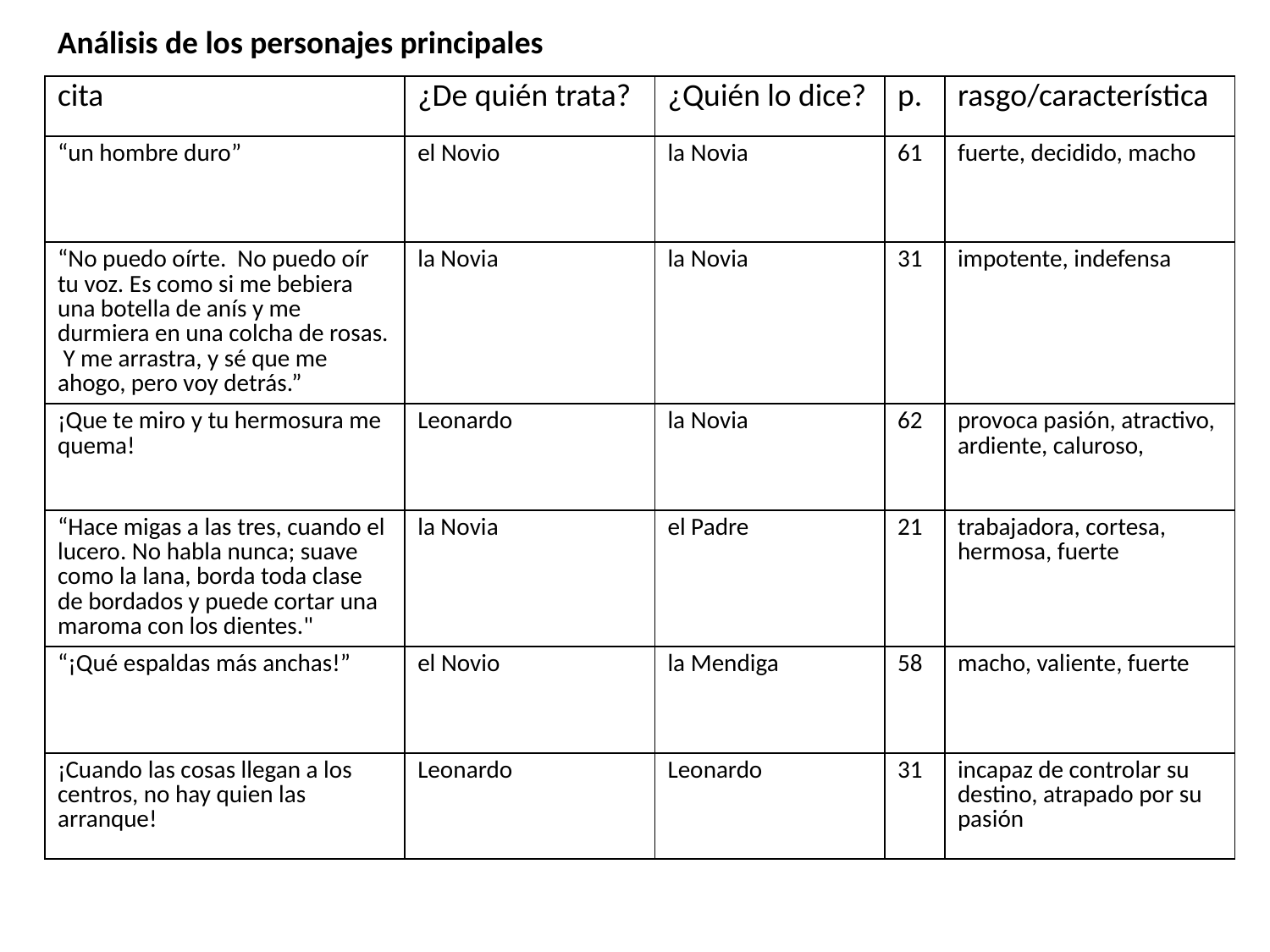

Análisis de los personajes principales
| cita | ¿De quién trata? | ¿Quién lo dice? | p. | rasgo/característica |
| --- | --- | --- | --- | --- |
| “un hombre duro” | el Novio | la Novia | 61 | fuerte, decidido, macho |
| “No puedo oírte. No puedo oír tu voz. Es como si me bebiera una botella de anís y me durmiera en una colcha de rosas. Y me arrastra, y sé que me ahogo, pero voy detrás.” | la Novia | la Novia | 31 | impotente, indefensa |
| ¡Que te miro y tu hermosura me quema! | Leonardo | la Novia | 62 | provoca pasión, atractivo, ardiente, caluroso, |
| “Hace migas a las tres, cuando el lucero. No habla nunca; suave como la lana, borda toda clase de bordados y puede cortar una maroma con los dientes." | la Novia | el Padre | 21 | trabajadora, cortesa, hermosa, fuerte |
| “¡Qué espaldas más anchas!” | el Novio | la Mendiga | 58 | macho, valiente, fuerte |
| ¡Cuando las cosas llegan a los centros, no hay quien las arranque! | Leonardo | Leonardo | 31 | incapaz de controlar su destino, atrapado por su pasión |